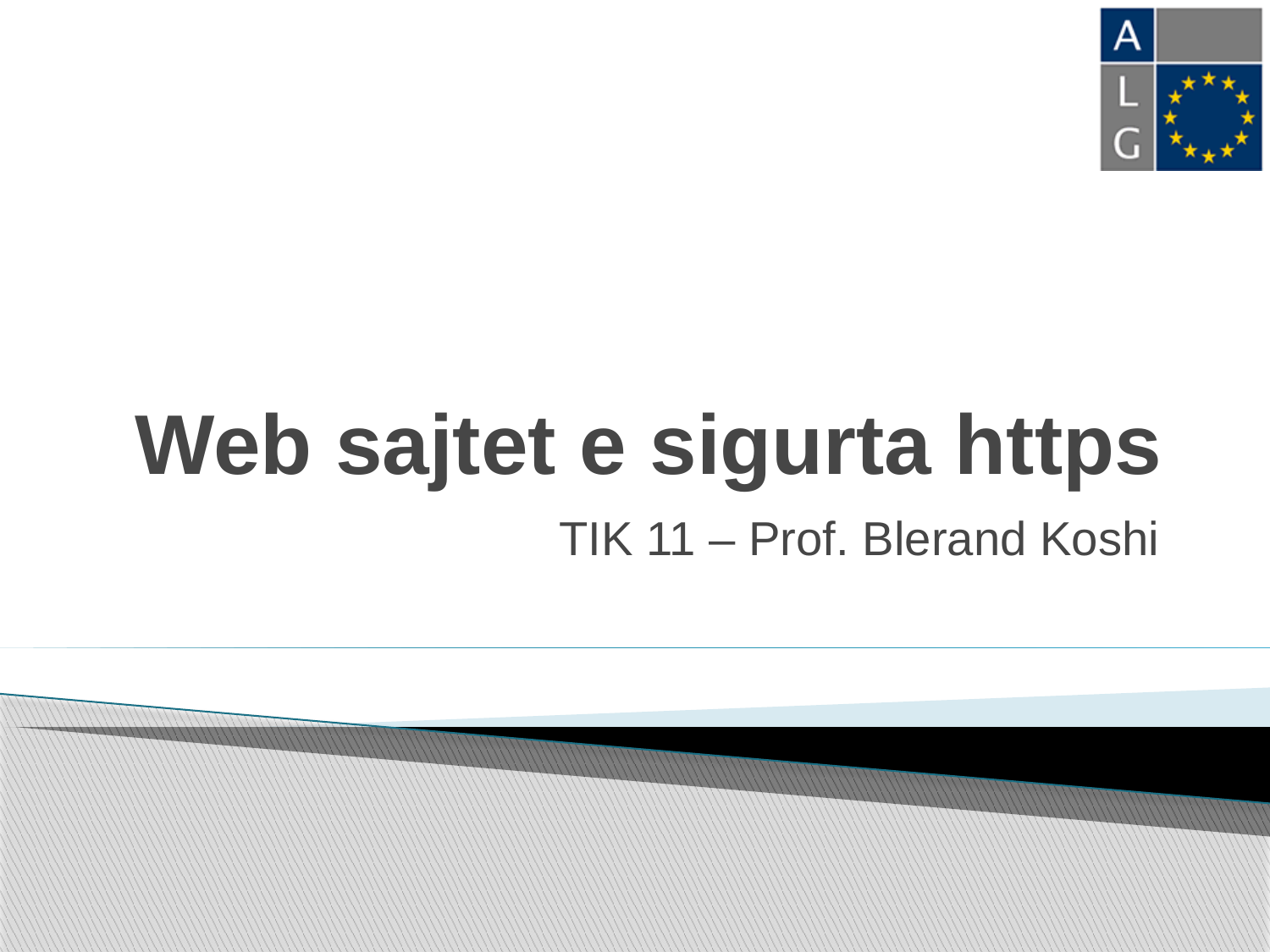

# Web sajtet e sigurta https
TIK 11 – Prof. Blerand Koshi